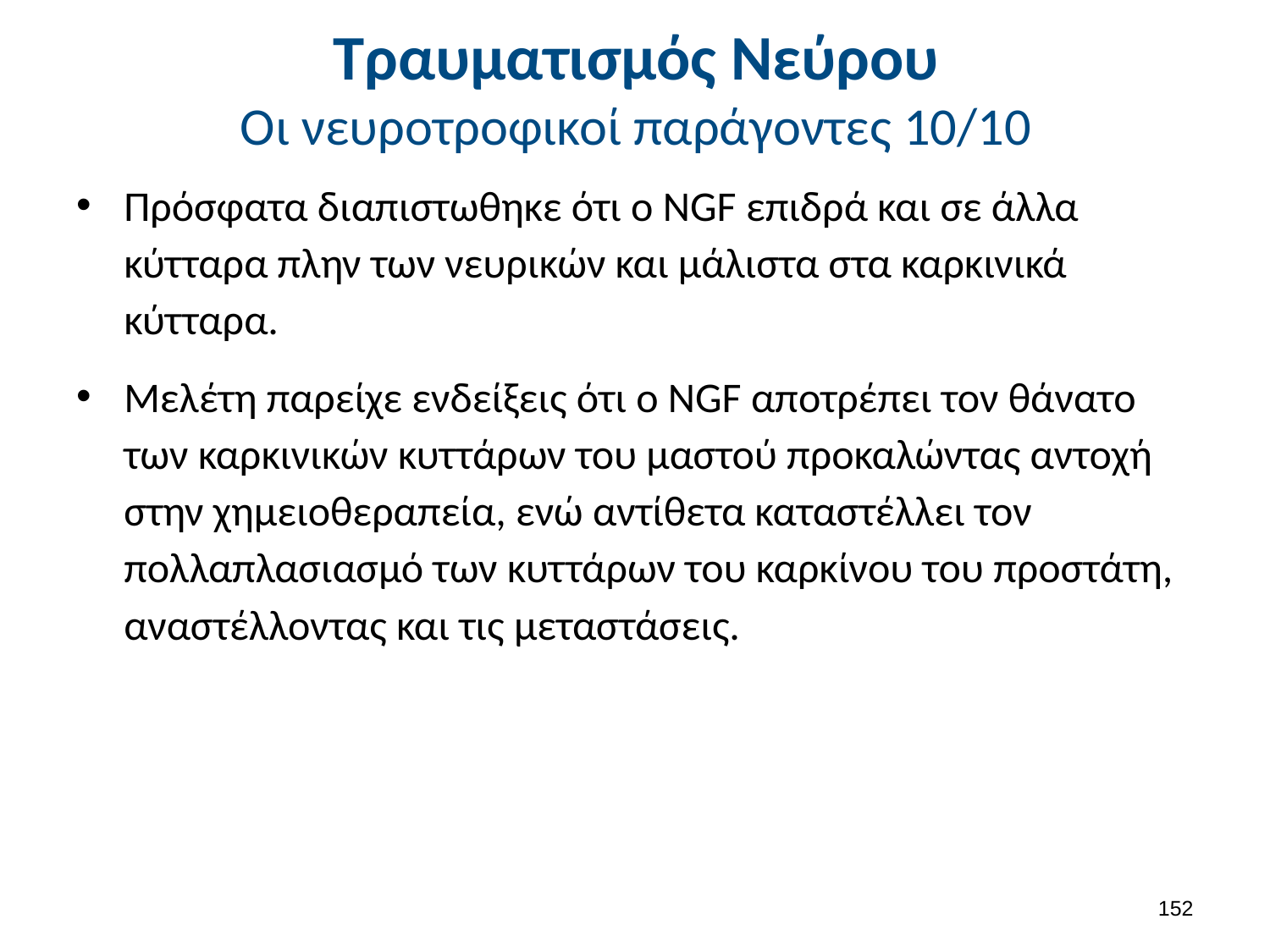

# Τραυματισμός Νεύρου Οι νευροτροφικοί παράγοντες 10/10
Πρόσφατα διαπιστωθηκε ότι ο NGF επιδρά και σε άλλα κύτταρα πλην των νευρικών και μάλιστα στα καρκινικά κύτταρα.
Μελέτη παρείχε ενδείξεις ότι ο NGF αποτρέπει τον θάνατο των καρκινικών κυττάρων του μαστού προκαλώντας αντοχή στην χημειοθεραπεία, ενώ αντίθετα καταστέλλει τον πολλαπλασιασμό των κυττάρων του καρκίνου του προστάτη, αναστέλλοντας και τις μεταστάσεις.

152